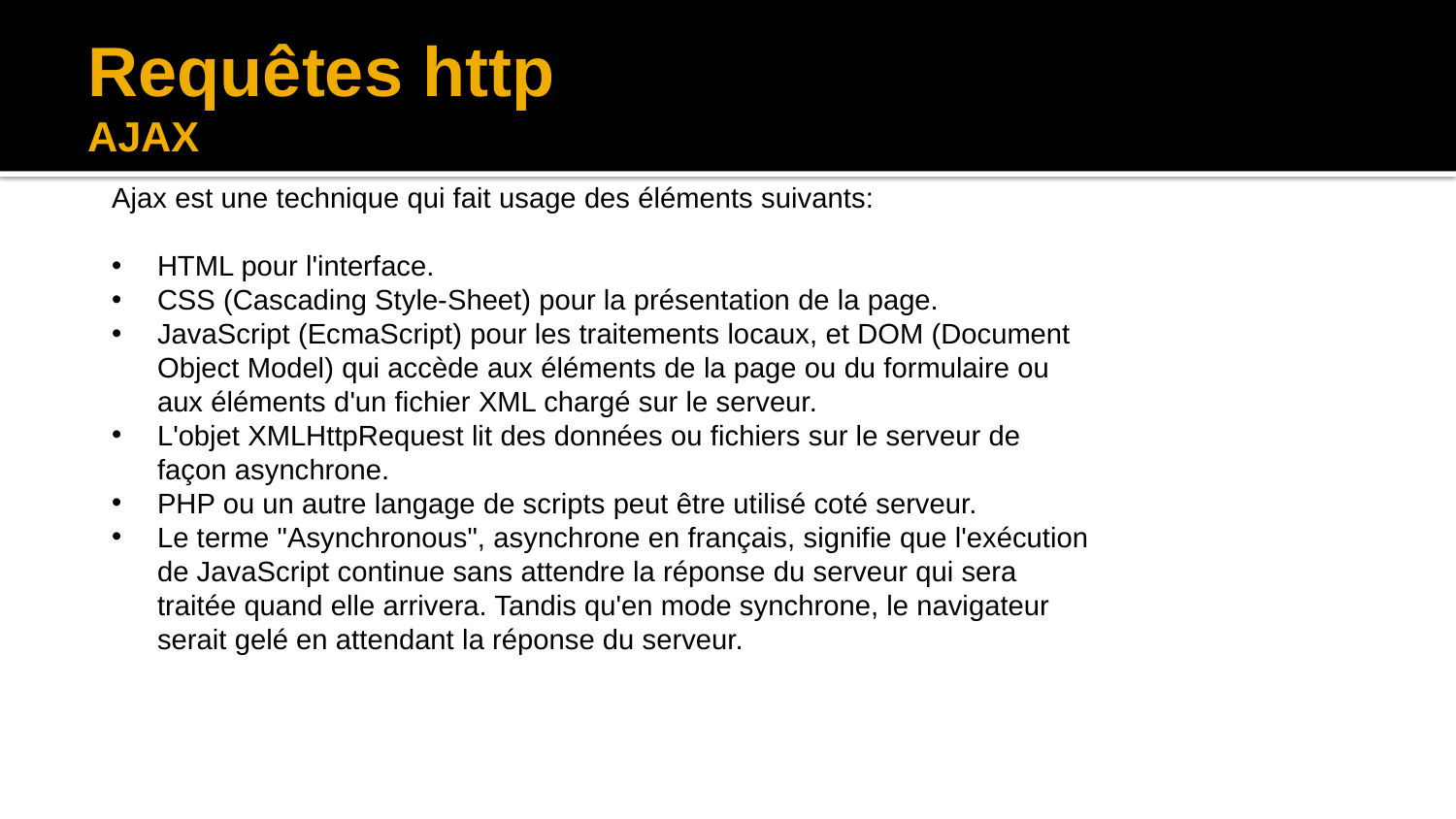

# Requêtes http AJAX
Ajax est une technique qui fait usage des éléments suivants:

HTML pour l'interface.
CSS (Cascading Style-Sheet) pour la présentation de la page.
JavaScript (EcmaScript) pour les traitements locaux, et DOM (Document Object Model) qui accède aux éléments de la page ou du formulaire ou aux éléments d'un fichier XML chargé sur le serveur.
L'objet XMLHttpRequest lit des données ou fichiers sur le serveur de façon asynchrone.
PHP ou un autre langage de scripts peut être utilisé coté serveur.
Le terme "Asynchronous", asynchrone en français, signifie que l'exécution de JavaScript continue sans attendre la réponse du serveur qui sera traitée quand elle arrivera. Tandis qu'en mode synchrone, le navigateur serait gelé en attendant la réponse du serveur.